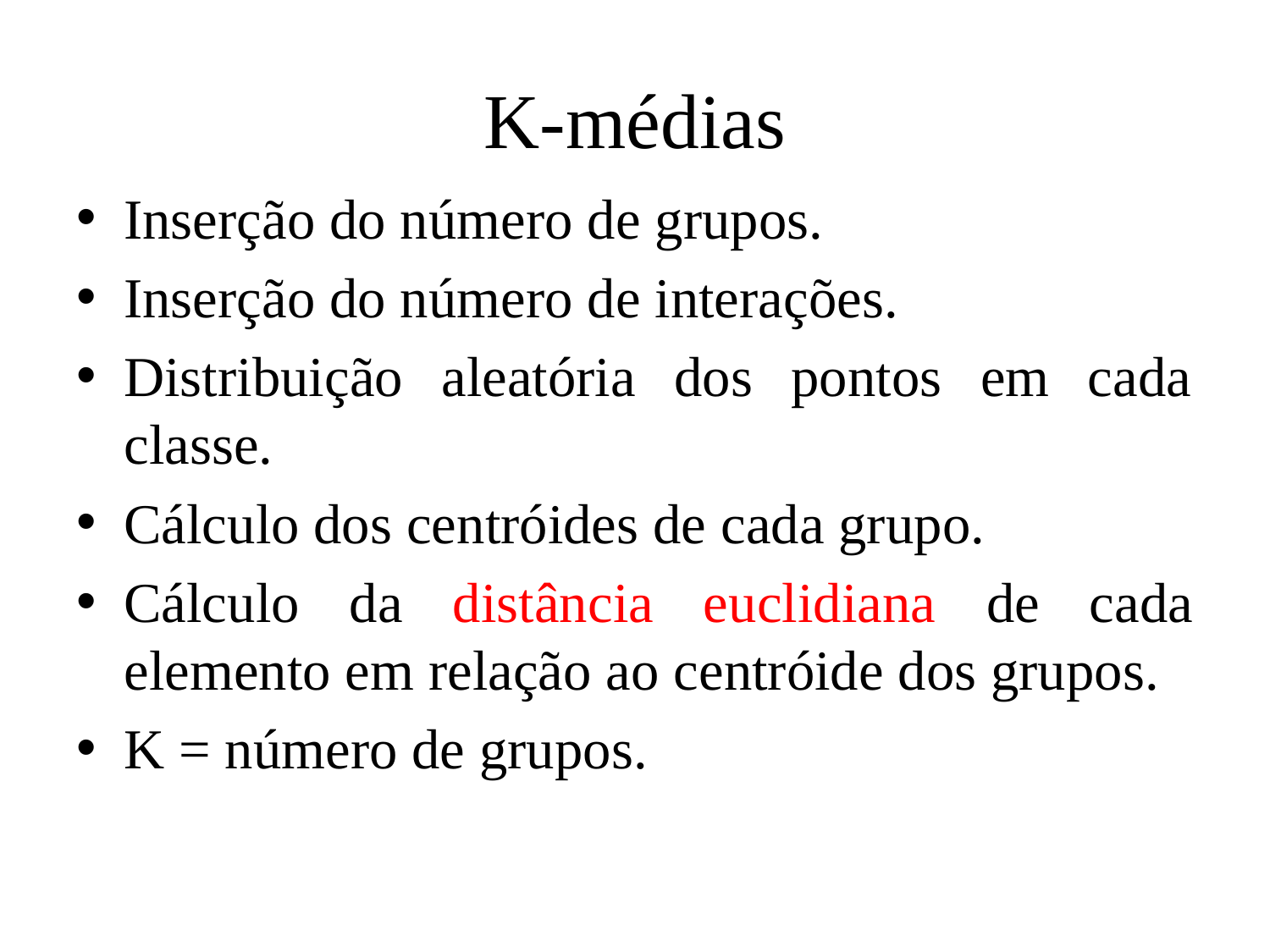

# K-médias
Inserção do número de grupos.
Inserção do número de interações.
Distribuição aleatória dos pontos em cada classe.
Cálculo dos centróides de cada grupo.
Cálculo da distância euclidiana de cada elemento em relação ao centróide dos grupos.
K = número de grupos.